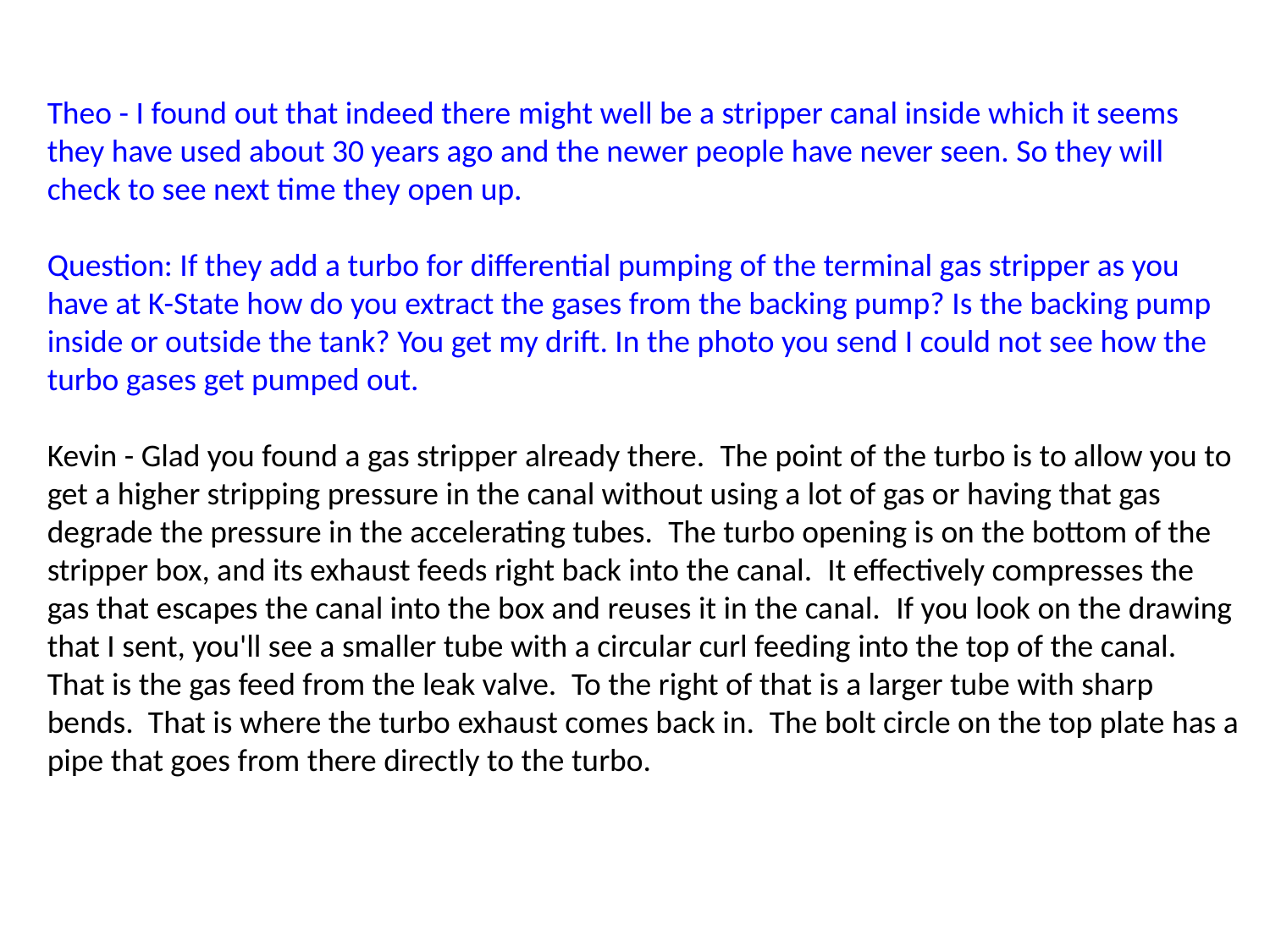

Theo - I found out that indeed there might well be a stripper canal inside which it seems they have used about 30 years ago and the newer people have never seen. So they will check to see next time they open up.
Question: If they add a turbo for differential pumping of the terminal gas stripper as you have at K-State how do you extract the gases from the backing pump? Is the backing pump inside or outside the tank? You get my drift. In the photo you send I could not see how the turbo gases get pumped out.

Kevin - Glad you found a gas stripper already there.  The point of the turbo is to allow you to get a higher stripping pressure in the canal without using a lot of gas or having that gas degrade the pressure in the accelerating tubes.  The turbo opening is on the bottom of the stripper box, and its exhaust feeds right back into the canal.  It effectively compresses the gas that escapes the canal into the box and reuses it in the canal.  If you look on the drawing that I sent, you'll see a smaller tube with a circular curl feeding into the top of the canal.  That is the gas feed from the leak valve.  To the right of that is a larger tube with sharp bends.  That is where the turbo exhaust comes back in.  The bolt circle on the top plate has a pipe that goes from there directly to the turbo.